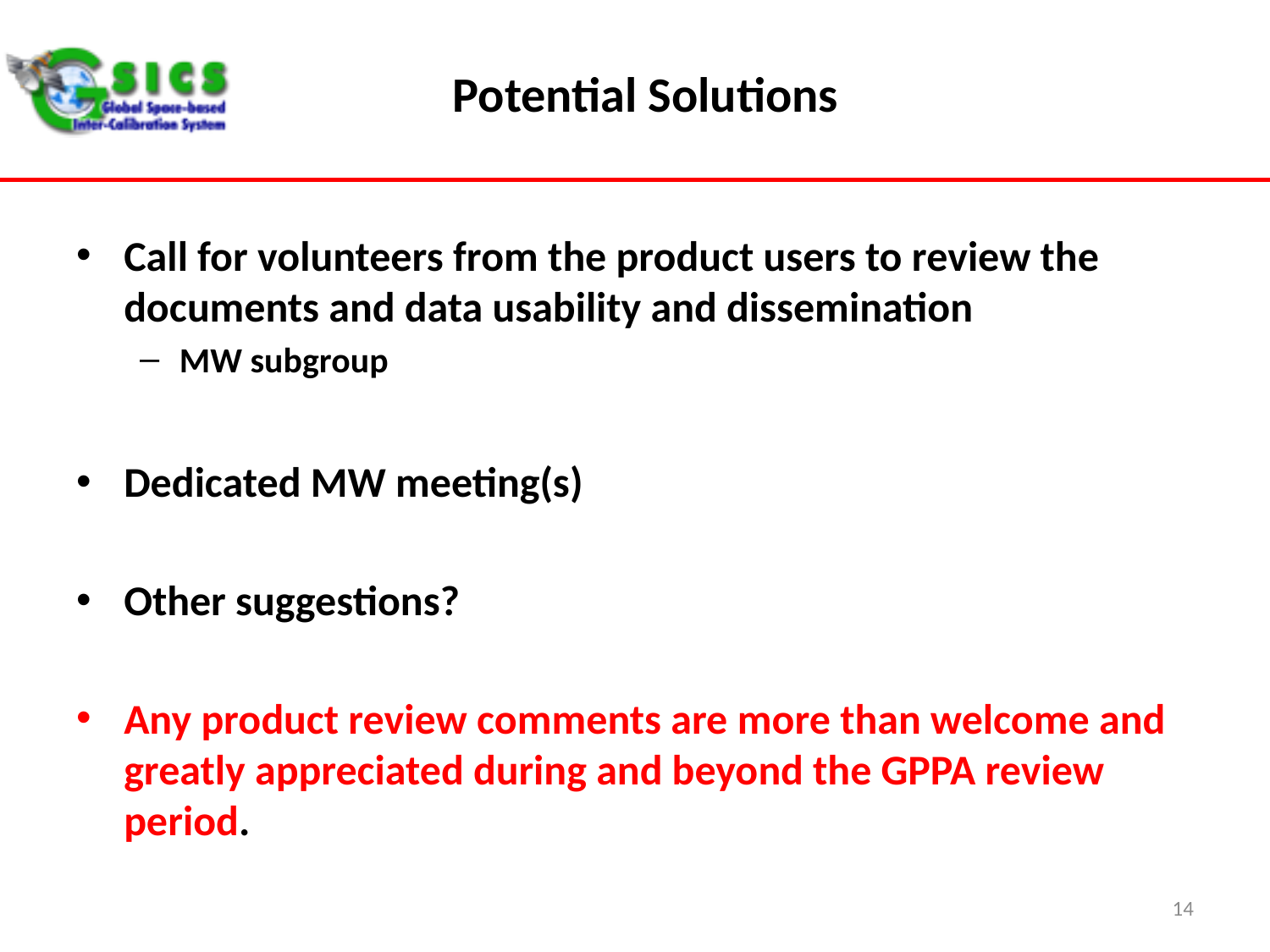

# Potential Solutions
Call for volunteers from the product users to review the documents and data usability and dissemination
MW subgroup

Dedicated MW meeting(s)

Other suggestions?

Any product review comments are more than welcome and greatly appreciated during and beyond the GPPA review period.
14